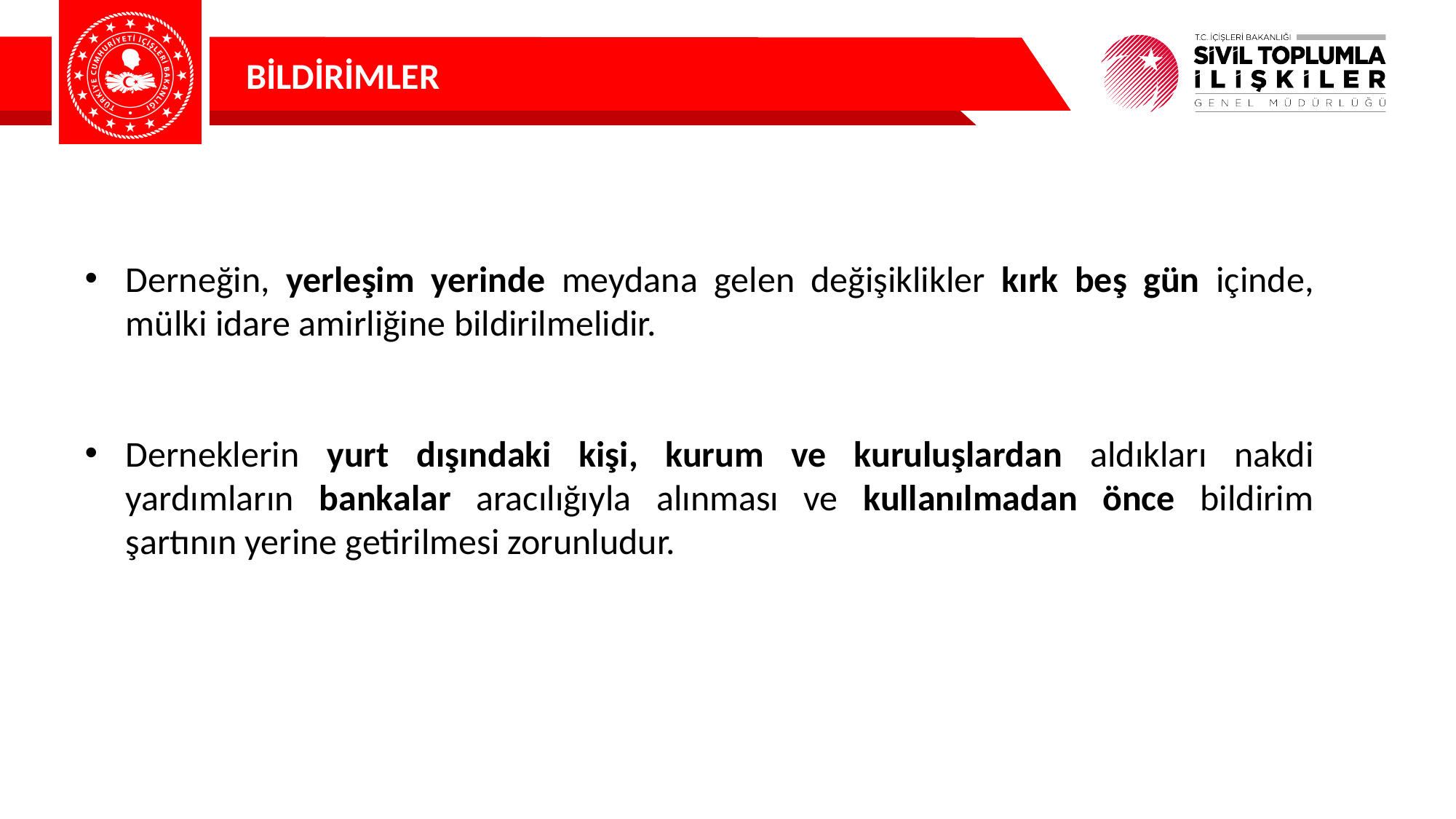

BİLDİRİMLER
Derneğin, yerleşim yerinde meydana gelen değişiklikler kırk beş gün içinde, mülki idare amirliğine bildirilmelidir.

Derneklerin yurt dışındaki kişi, kurum ve kuruluşlardan aldıkları nakdi yardımların bankalar aracılığıyla alınması ve kullanılmadan önce bildirim şartının yerine getirilmesi zorunludur.